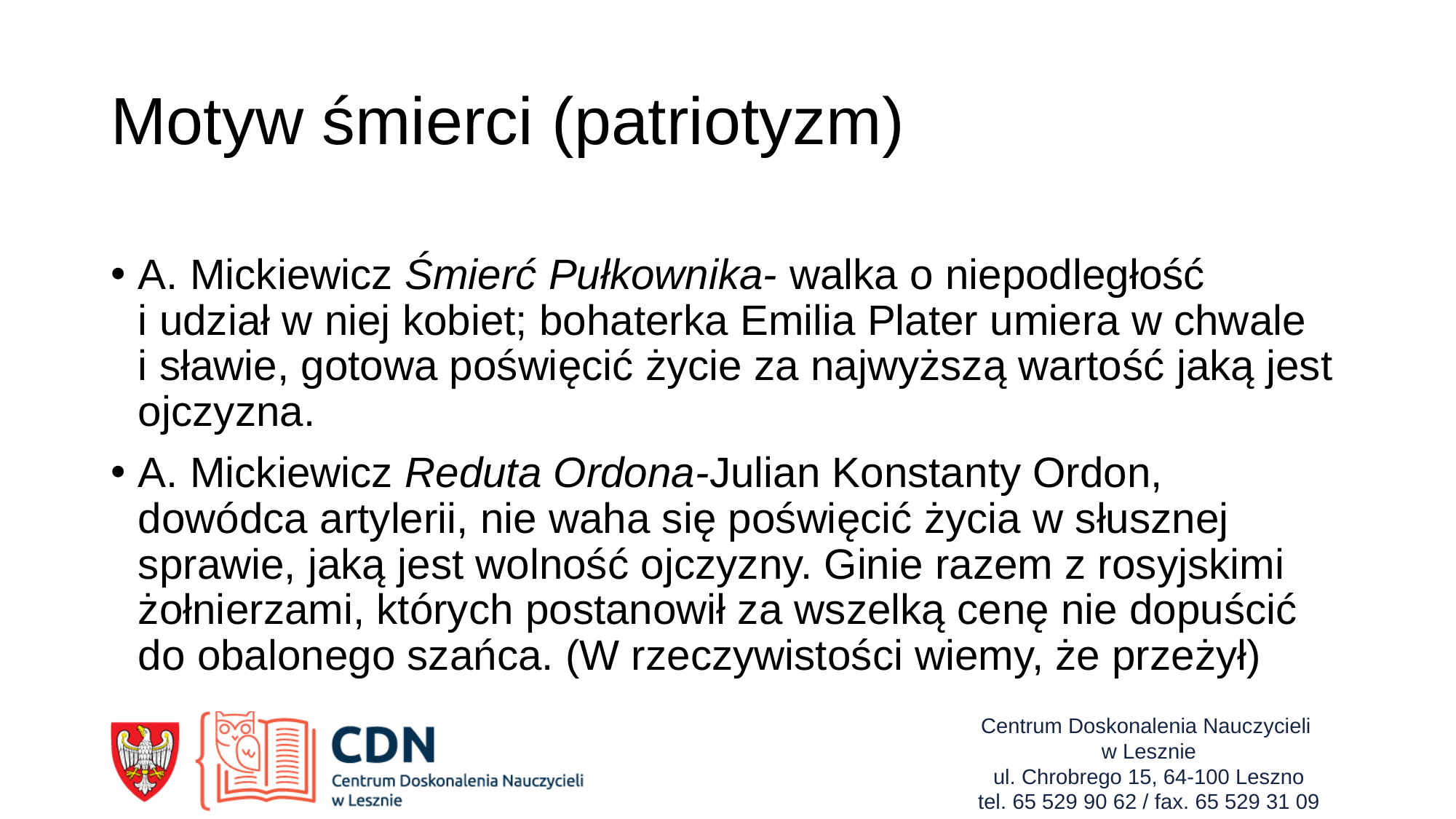

# Motyw śmierci (patriotyzm)

A. Mickiewicz Śmierć Pułkownika- walka o niepodległość           i udział w niej kobiet; bohaterka Emilia Plater umiera w chwale   i sławie, gotowa poświęcić życie za najwyższą wartość jaką jest ojczyzna.
A. Mickiewicz Reduta Ordona-Julian Konstanty Ordon, dowódca artylerii, nie waha się poświęcić życia w słusznej sprawie, jaką jest wolność ojczyzny. Ginie razem z rosyjskimi żołnierzami, których postanowił za wszelką cenę nie dopuścić do obalonego szańca. (W rzeczywistości wiemy, że przeżył)